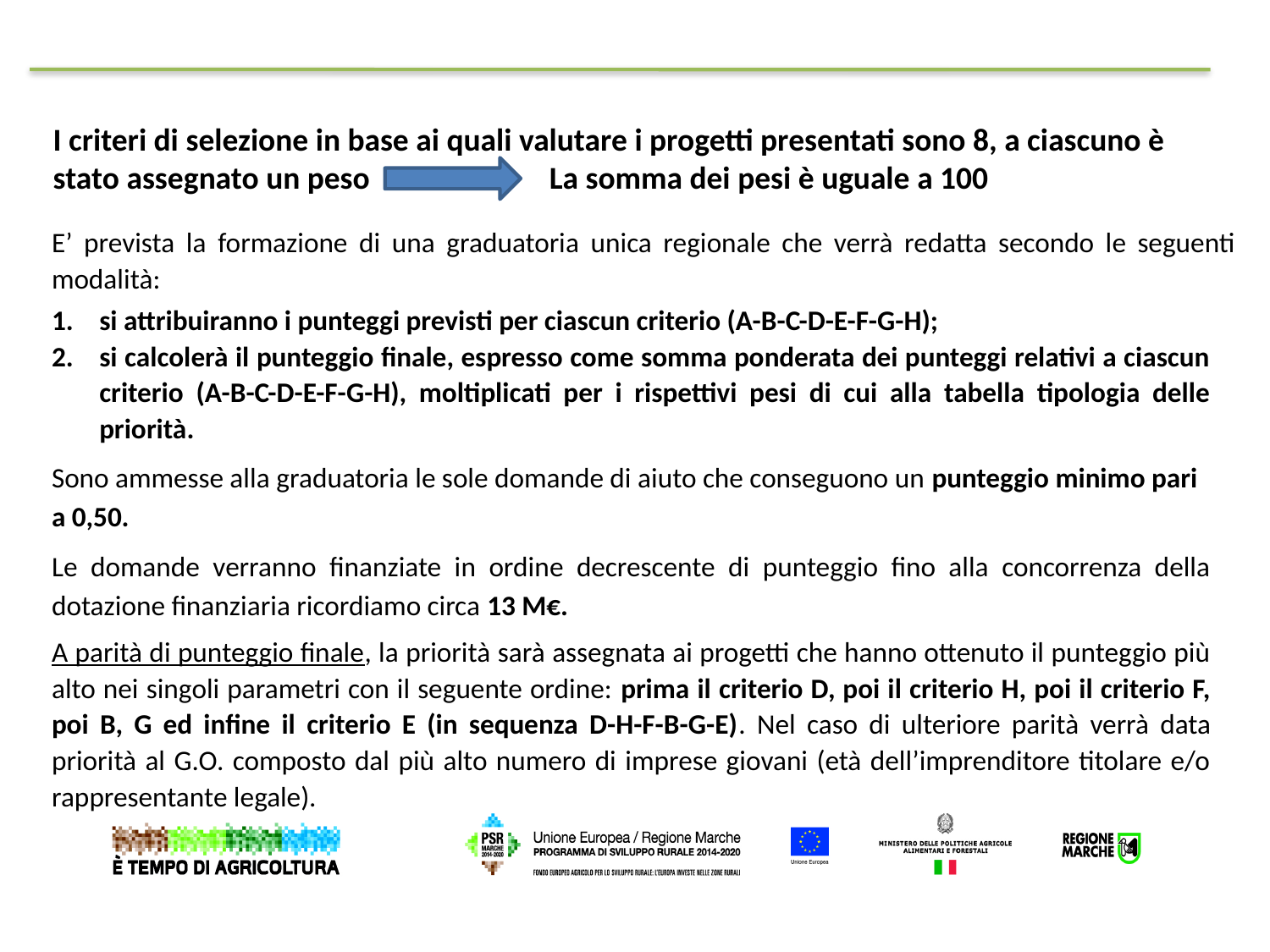

I criteri di selezione in base ai quali valutare i progetti presentati sono 8, a ciascuno è stato assegnato un peso                         La somma dei pesi è uguale a 100

E’ prevista la formazione di una graduatoria unica regionale che verrà redatta secondo le seguenti modalità:
si attribuiranno i punteggi previsti per ciascun criterio (A-B-C-D-E-F-G-H);
si calcolerà il punteggio finale, espresso come somma ponderata dei punteggi relativi a ciascun criterio (A-B-C-D-E-F-G-H), moltiplicati per i rispettivi pesi di cui alla tabella tipologia delle priorità.
Sono ammesse alla graduatoria le sole domande di aiuto che conseguono un punteggio minimo pari a 0,50.
Le domande verranno finanziate in ordine decrescente di punteggio fino alla concorrenza della dotazione finanziaria ricordiamo circa 13 M€.
A parità di punteggio finale, la priorità sarà assegnata ai progetti che hanno ottenuto il punteggio più alto nei singoli parametri con il seguente ordine: prima il criterio D, poi il criterio H, poi il criterio F, poi B, G ed infine il criterio E (in sequenza D-H-F-B-G-E). Nel caso di ulteriore parità verrà data priorità al G.O. composto dal più alto numero di imprese giovani (età dell’imprenditore titolare e/o rappresentante legale).